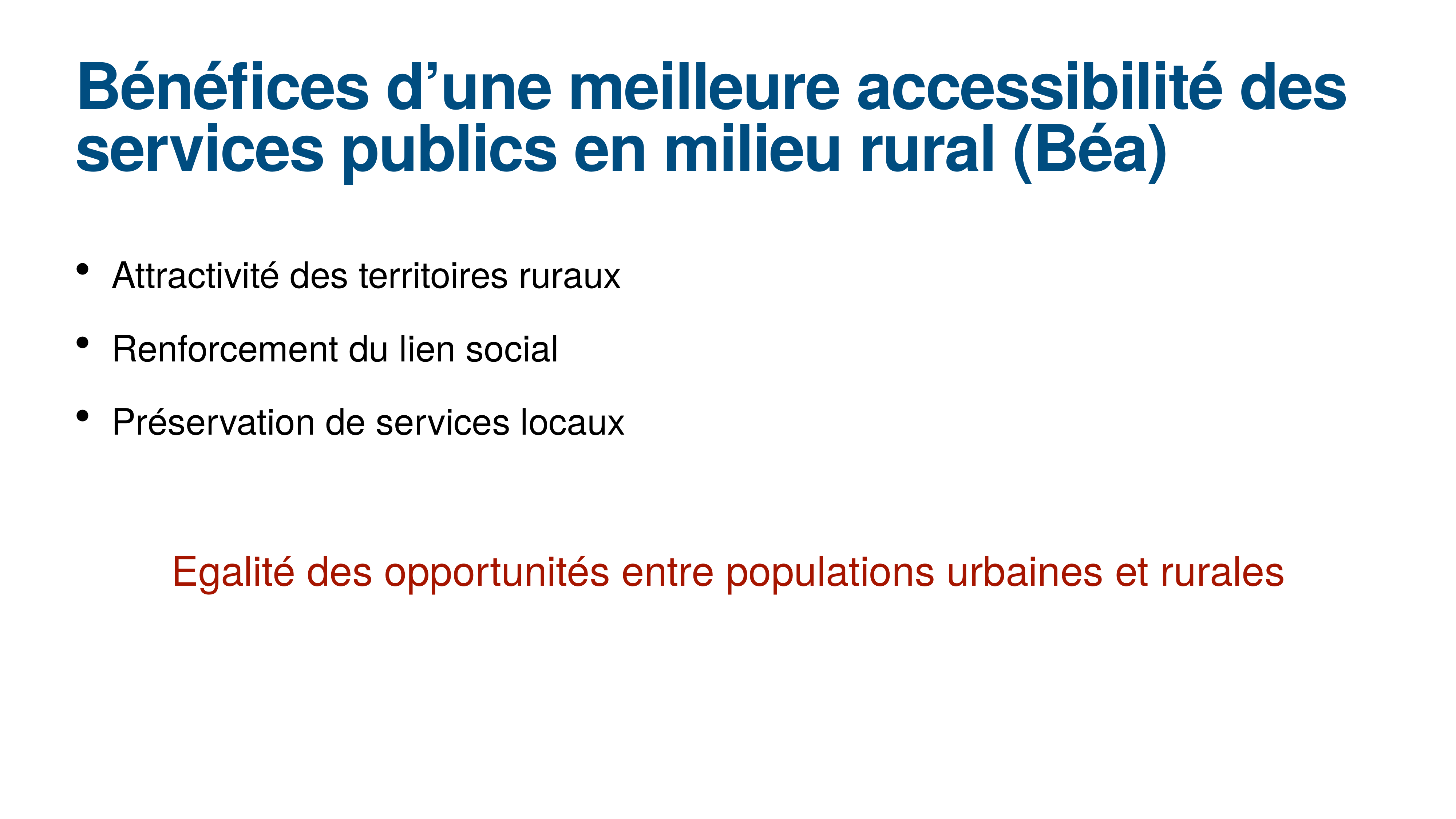

# Bénéfices d’une meilleure accessibilité des services publics en milieu rural (Béa)
Attractivité des territoires ruraux
Renforcement du lien social
Préservation de services locaux

Egalité des opportunités entre populations urbaines et rurales